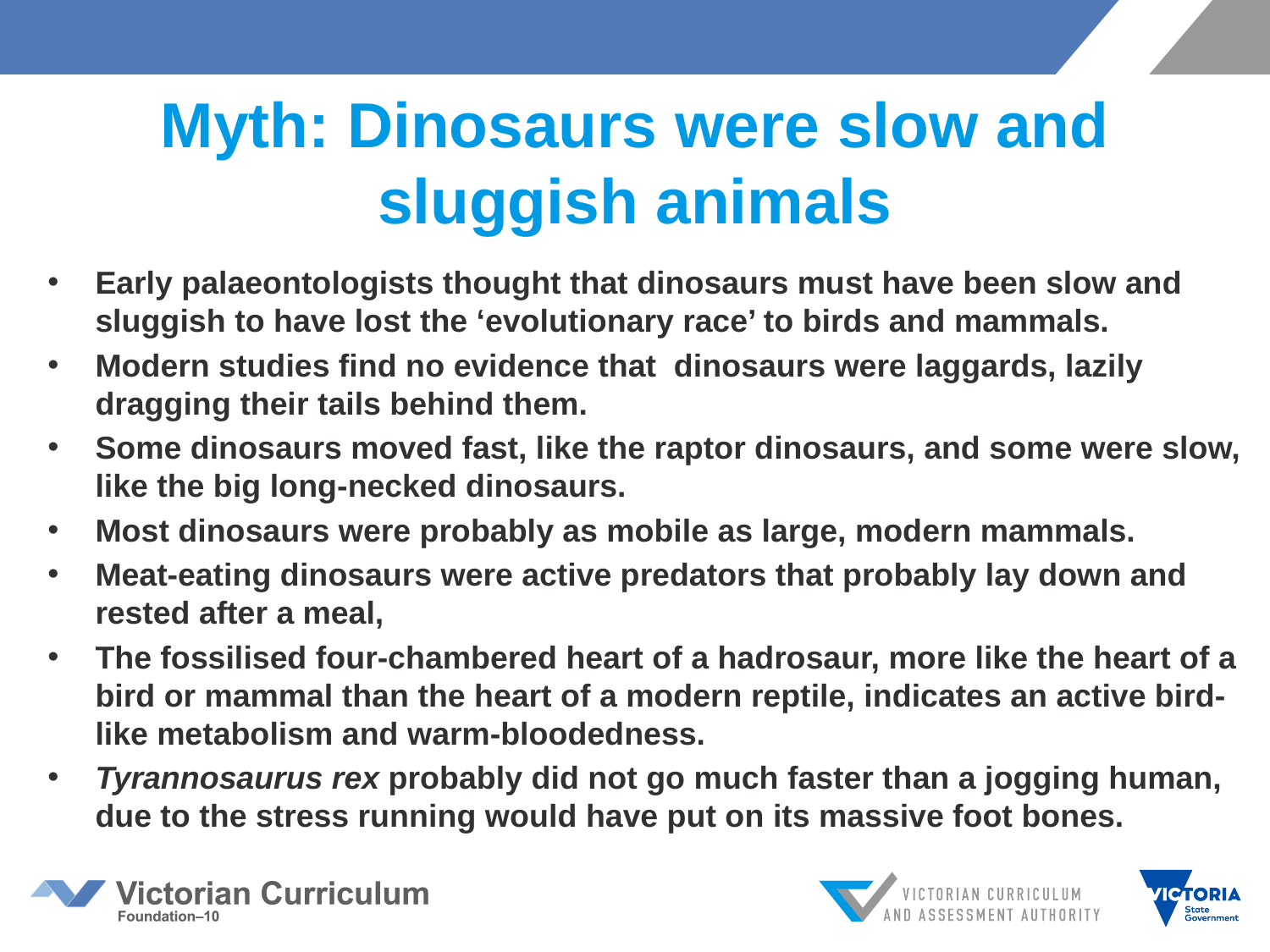

# Myth: Dinosaurs were slow and sluggish animals
Early palaeontologists thought that dinosaurs must have been slow and sluggish to have lost the ‘evolutionary race’ to birds and mammals.
Modern studies find no evidence that  dinosaurs were laggards, lazily dragging their tails behind them.
Some dinosaurs moved fast, like the raptor dinosaurs, and some were slow, like the big long-necked dinosaurs.
Most dinosaurs were probably as mobile as large, modern mammals.
Meat-eating dinosaurs were active predators that probably lay down and rested after a meal,
The fossilised four-chambered heart of a hadrosaur, more like the heart of a bird or mammal than the heart of a modern reptile, indicates an active bird-like metabolism and warm-bloodedness.
Tyrannosaurus rex probably did not go much faster than a jogging human, due to the stress running would have put on its massive foot bones.